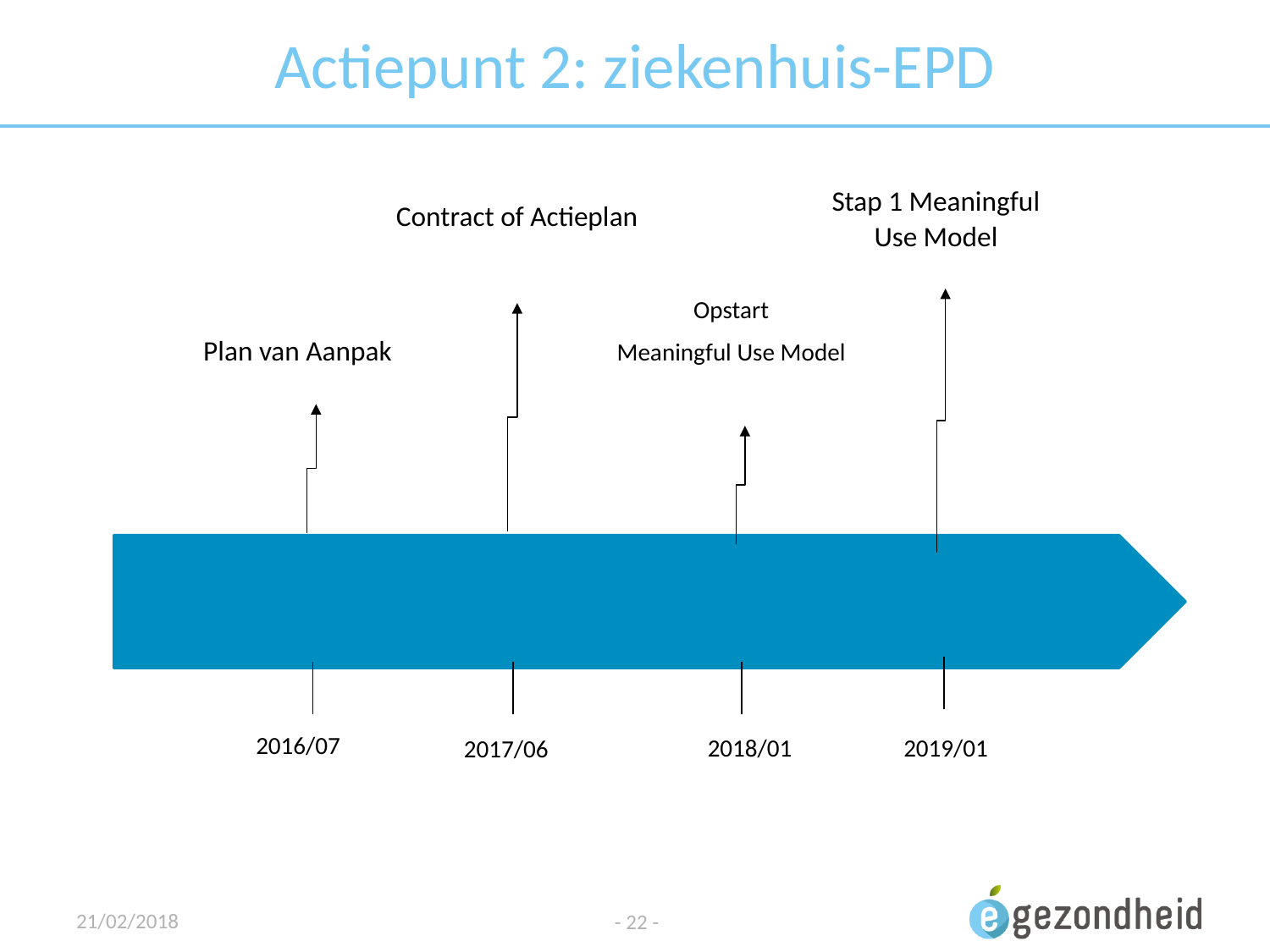

# Actiepunt 2: ziekenhuis-EPD

Stap 1 Meaningful Use Model
Contract of Actieplan
Opstart
Meaningful Use Model
Plan van Aanpak

2016/07
2018/01
2019/01
2017/06
21/02/2018
- 22 -